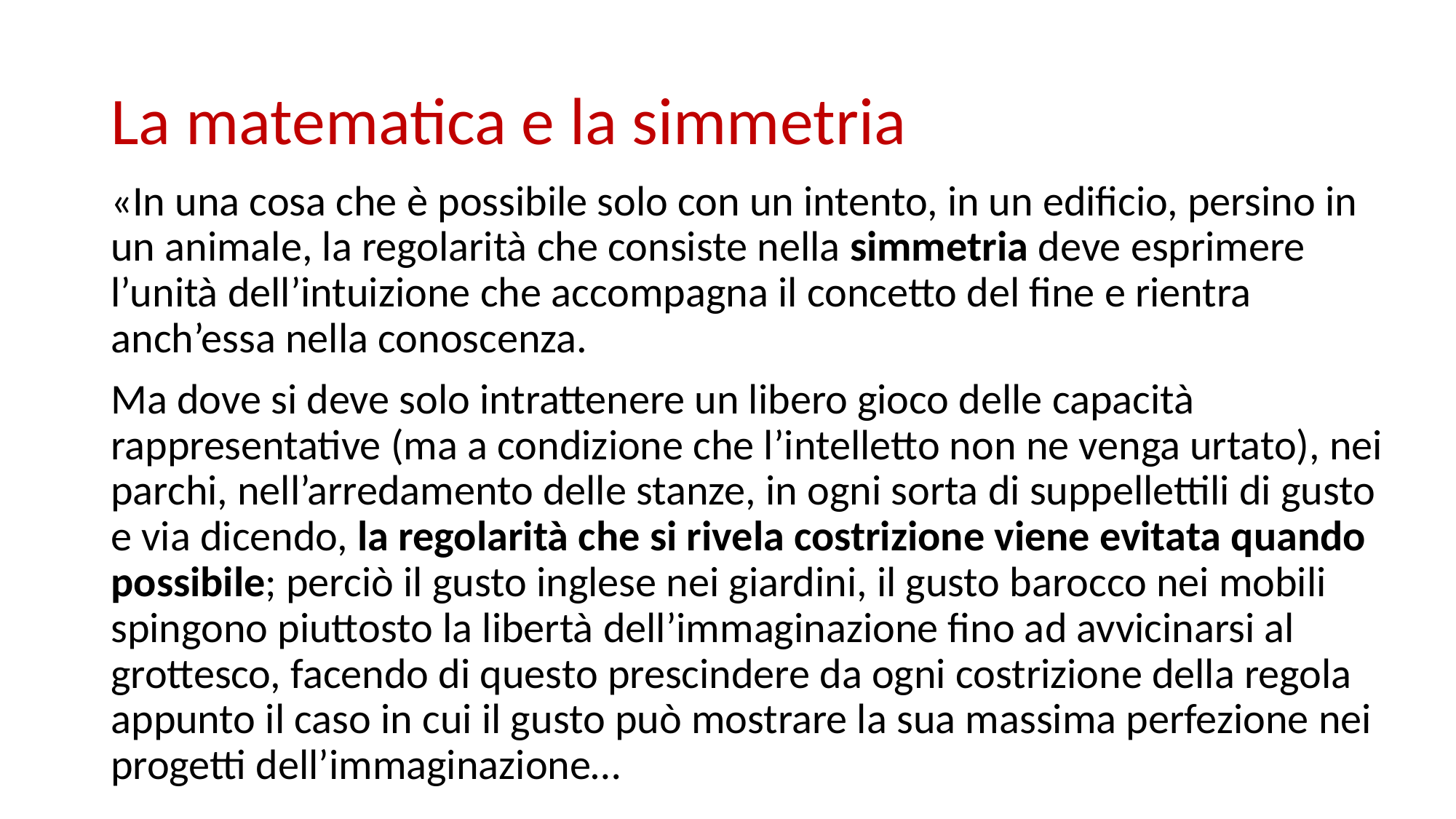

# La matematica e la simmetria
«In una cosa che è possibile solo con un intento, in un edificio, persino in un animale, la regolarità che consiste nella simmetria deve esprimere l’unità dell’intuizione che accompagna il concetto del fine e rientra anch’essa nella conoscenza.
Ma dove si deve solo intrattenere un libero gioco delle capacità rappresentative (ma a condizione che l’intelletto non ne venga urtato), nei parchi, nell’arredamento delle stanze, in ogni sorta di suppellettili di gusto e via dicendo, la regolarità che si rivela costrizione viene evitata quando possibile; perciò il gusto inglese nei giardini, il gusto barocco nei mobili spingono piuttosto la libertà dell’immaginazione fino ad avvicinarsi al grottesco, facendo di questo prescindere da ogni costrizione della regola appunto il caso in cui il gusto può mostrare la sua massima perfezione nei progetti dell’immaginazione…